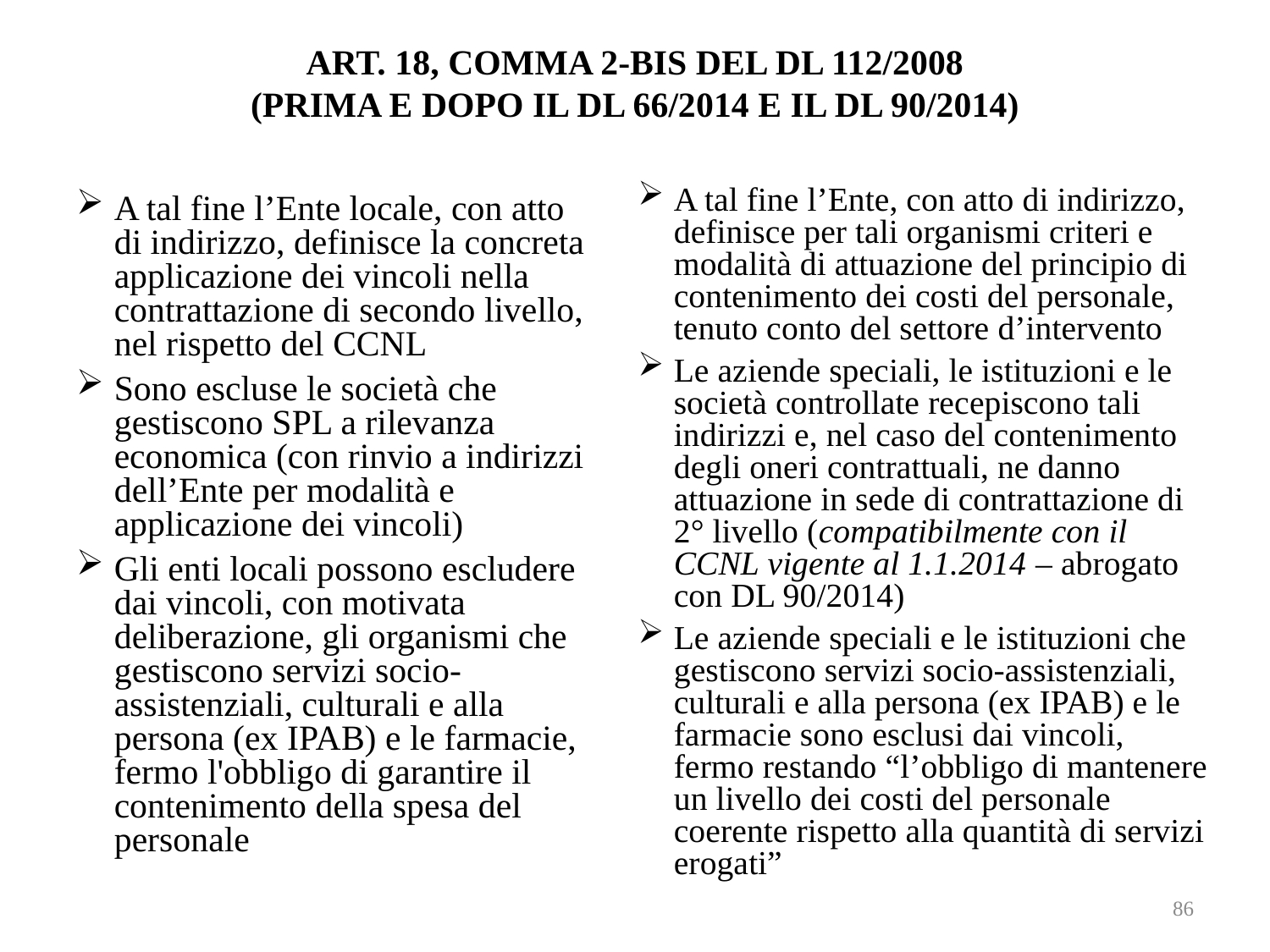

# ART. 18, COMMA 2-BIS DEL DL 112/2008 (PRIMA E DOPO IL DL 66/2014 E IL DL 90/2014)
A tal fine l’Ente locale, con atto di indirizzo, definisce la concreta applicazione dei vincoli nella contrattazione di secondo livello, nel rispetto del CCNL
Sono escluse le società che gestiscono SPL a rilevanza economica (con rinvio a indirizzi dell’Ente per modalità e applicazione dei vincoli)
Gli enti locali possono escludere dai vincoli, con motivata deliberazione, gli organismi che gestiscono servizi socio-assistenziali, culturali e alla persona (ex IPAB) e le farmacie, fermo l'obbligo di garantire il contenimento della spesa del personale
A tal fine l’Ente, con atto di indirizzo, definisce per tali organismi criteri e modalità di attuazione del principio di contenimento dei costi del personale, tenuto conto del settore d’intervento
Le aziende speciali, le istituzioni e le società controllate recepiscono tali indirizzi e, nel caso del contenimento degli oneri contrattuali, ne danno attuazione in sede di contrattazione di 2° livello (compatibilmente con il CCNL vigente al 1.1.2014 – abrogato con DL 90/2014)
Le aziende speciali e le istituzioni che gestiscono servizi socio-assistenziali, culturali e alla persona (ex IPAB) e le farmacie sono esclusi dai vincoli, fermo restando “l’obbligo di mantenere un livello dei costi del personale coerente rispetto alla quantità di servizi erogati”
86